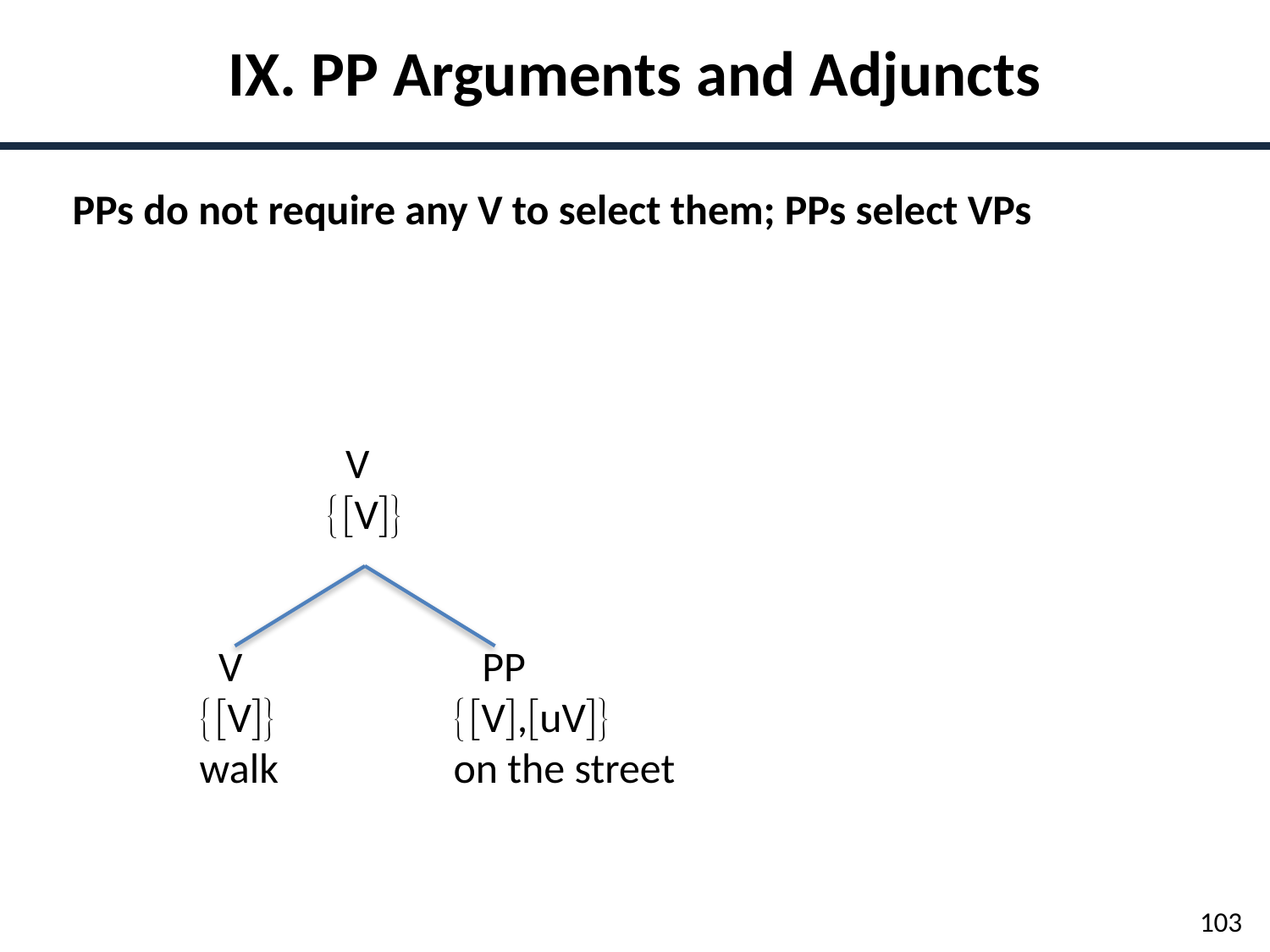

IX. PP Arguments and Adjuncts
PPs do not require any V to select them; PPs select VPs

		  V
		{[V]}

	  V		   PP
	{[V]} 		{[V],[uV]}
	walk		on the street

103